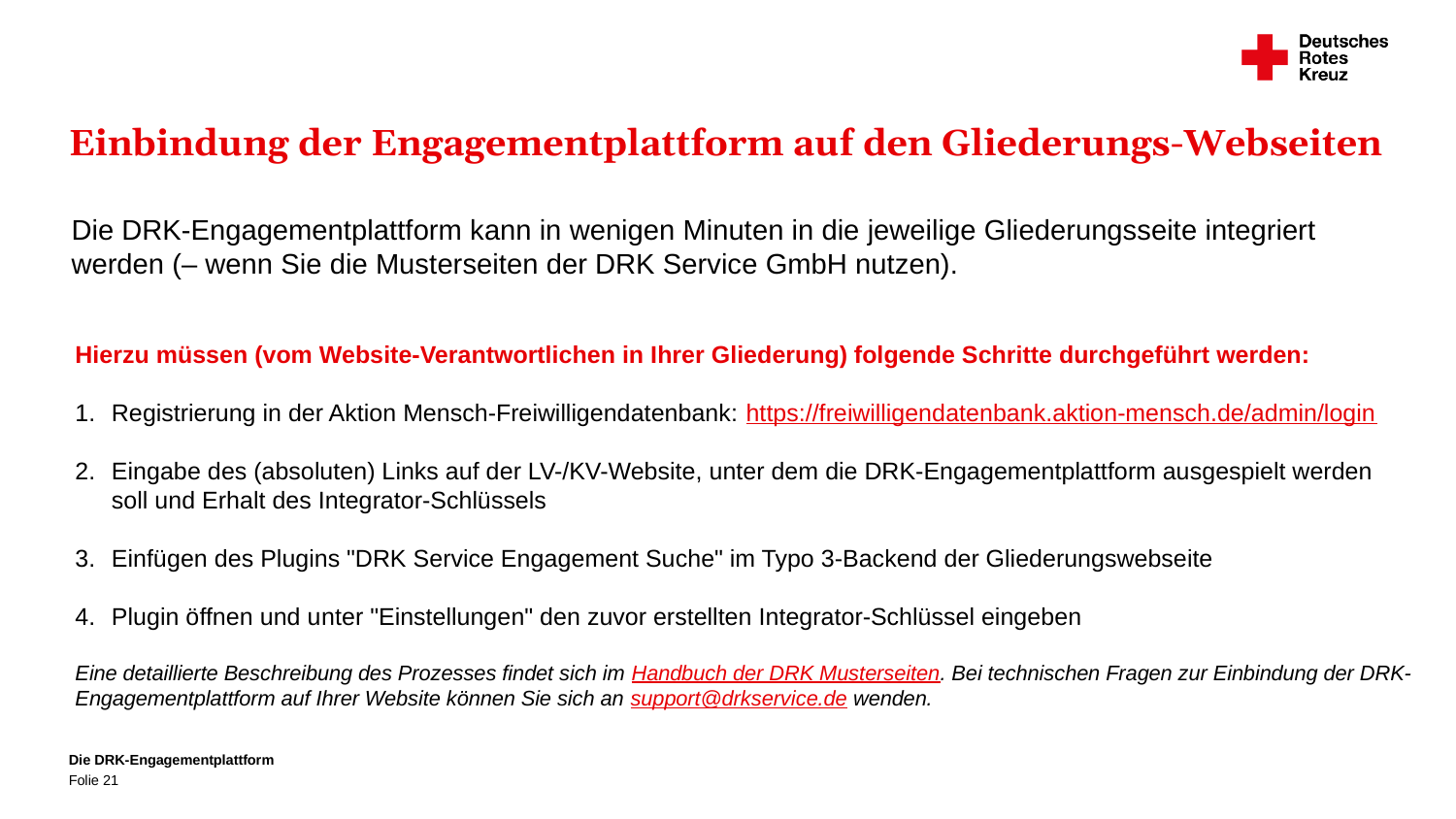

# Einbindung der Engagementplattform auf den Gliederungs-Webseiten
Die DRK-Engagementplattform kann in wenigen Minuten in die jeweilige Gliederungsseite integriert werden (– wenn Sie die Musterseiten der DRK Service GmbH nutzen).
Hierzu müssen (vom Website-Verantwortlichen in Ihrer Gliederung) folgende Schritte durchgeführt werden:

Registrierung in der Aktion Mensch-Freiwilligendatenbank: https://freiwilligendatenbank.aktion-mensch.de/admin/login
Eingabe des (absoluten) Links auf der LV-/KV-Website, unter dem die DRK-Engagementplattform ausgespielt werden soll und Erhalt des Integrator-Schlüssels
Einfügen des Plugins "DRK Service Engagement Suche" im Typo 3-Backend der Gliederungswebseite

Plugin öffnen und unter "Einstellungen" den zuvor erstellten Integrator-Schlüssel eingeben

Eine detaillierte Beschreibung des Prozesses findet sich im Handbuch der DRK Musterseiten. Bei technischen Fragen zur Einbindung der DRK-Engagementplattform auf Ihrer Website können Sie sich an support@drkservice.de wenden.
Die DRK-Engagementplattform
21